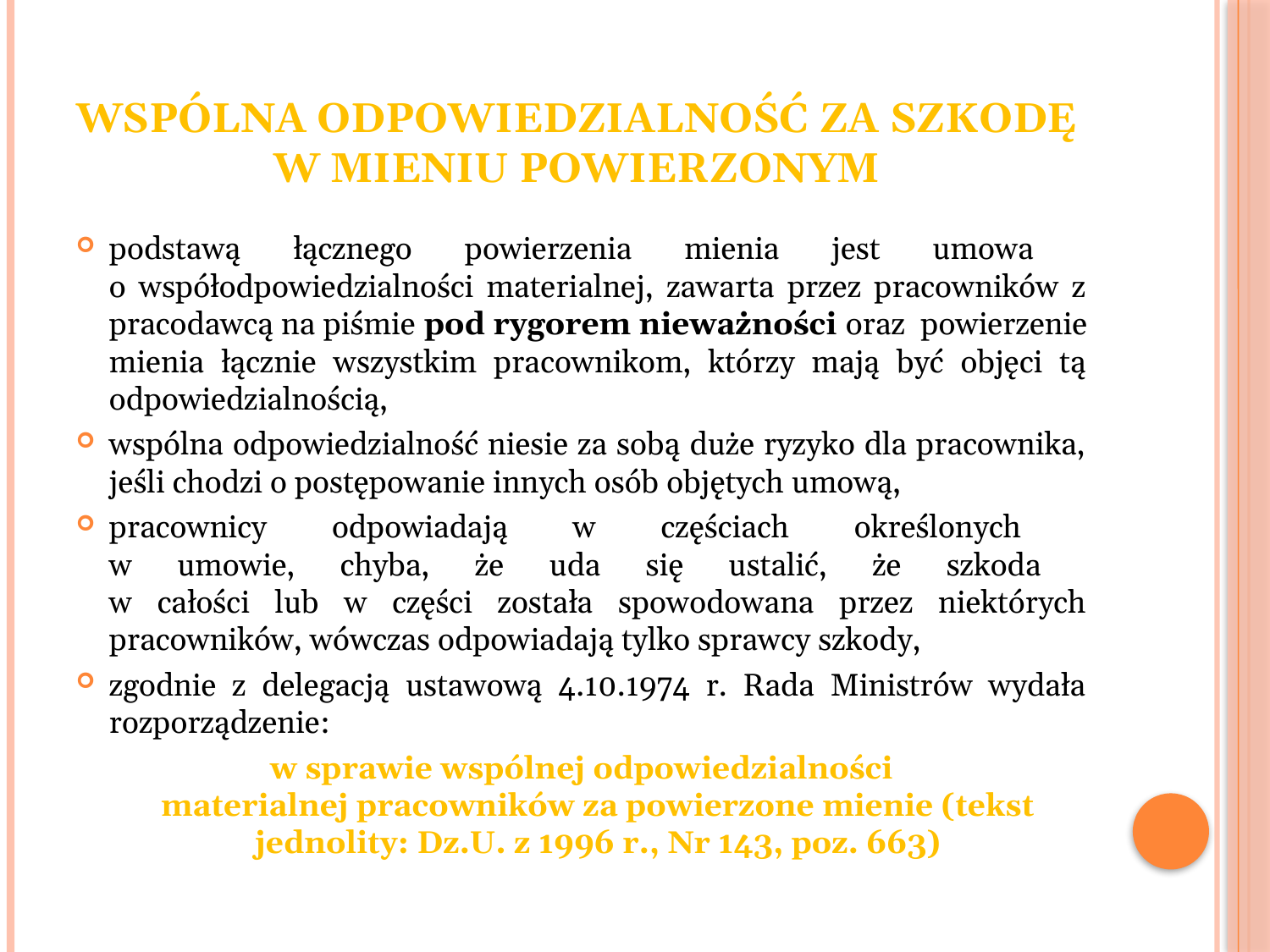

# Wspólna odpowiedzialność za szkodę w mieniu powierzonym
podstawą łącznego powierzenia mienia jest umowa
o współodpowiedzialności materialnej, zawarta przez pracowników z pracodawcą na piśmie pod rygorem nieważności oraz  powierzenie mienia łącznie wszystkim pracownikom, którzy mają być objęci tą odpowiedzialnością,
wspólna odpowiedzialność niesie za sobą duże ryzyko dla pracownika, jeśli chodzi o postępowanie innych osób objętych umową,
pracownicy odpowiadają w częściach określonych
w umowie, chyba, że uda się ustalić, że szkoda
w całości lub w części została spowodowana przez niektórych pracowników, wówczas odpowiadają tylko sprawcy szkody,
zgodnie z delegacją ustawową 4.10.1974 r. Rada Ministrów wydała rozporządzenie:
w sprawie wspólnej odpowiedzialności materialnej pracowników za powierzone mienie (tekst jednolity: Dz.U. z 1996 r., Nr 143, poz. 663)